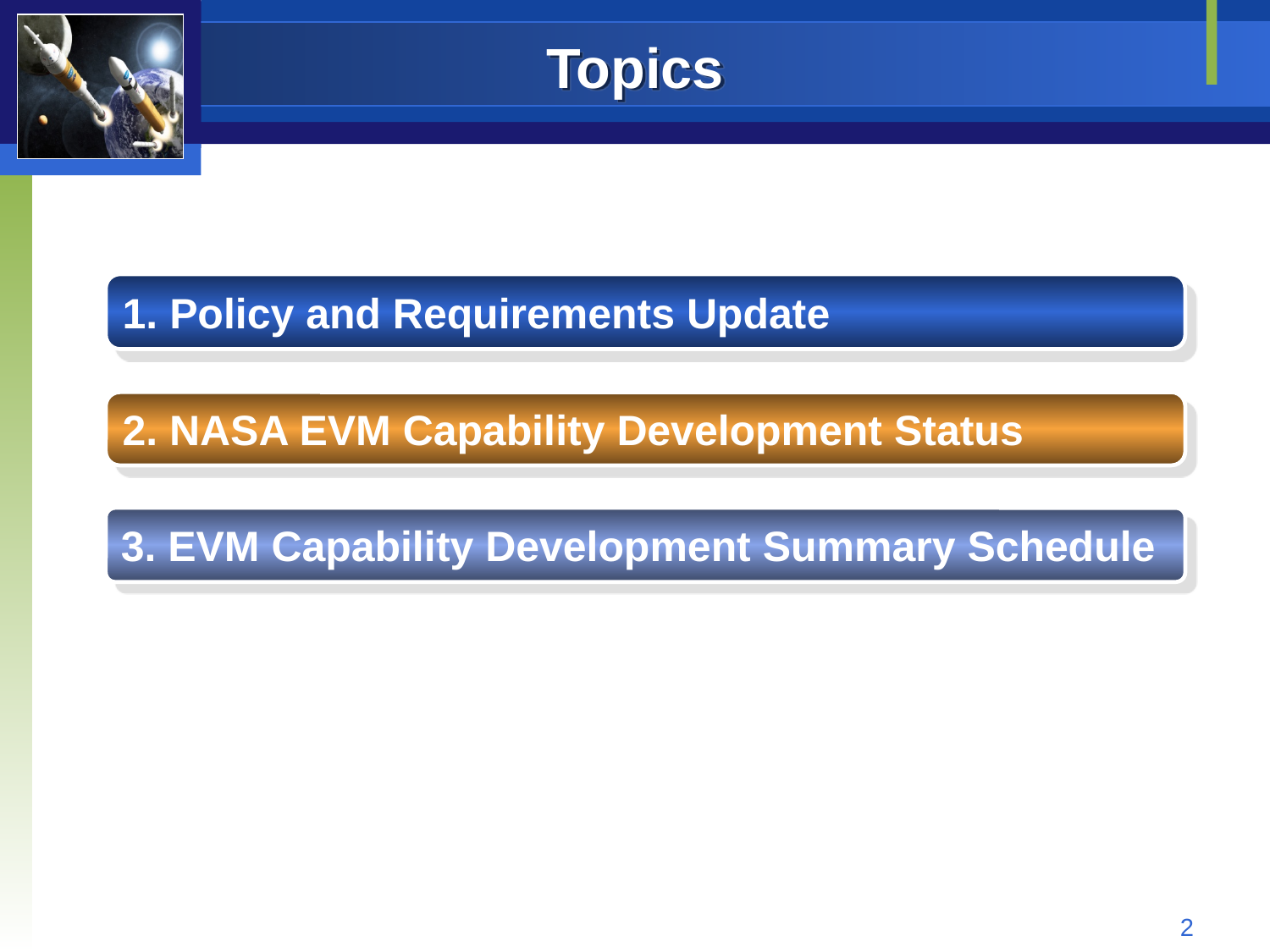

# Topics
1. Policy and Requirements Update
2. NASA EVM Capability Development Status
3. EVM Capability Development Summary Schedule
2